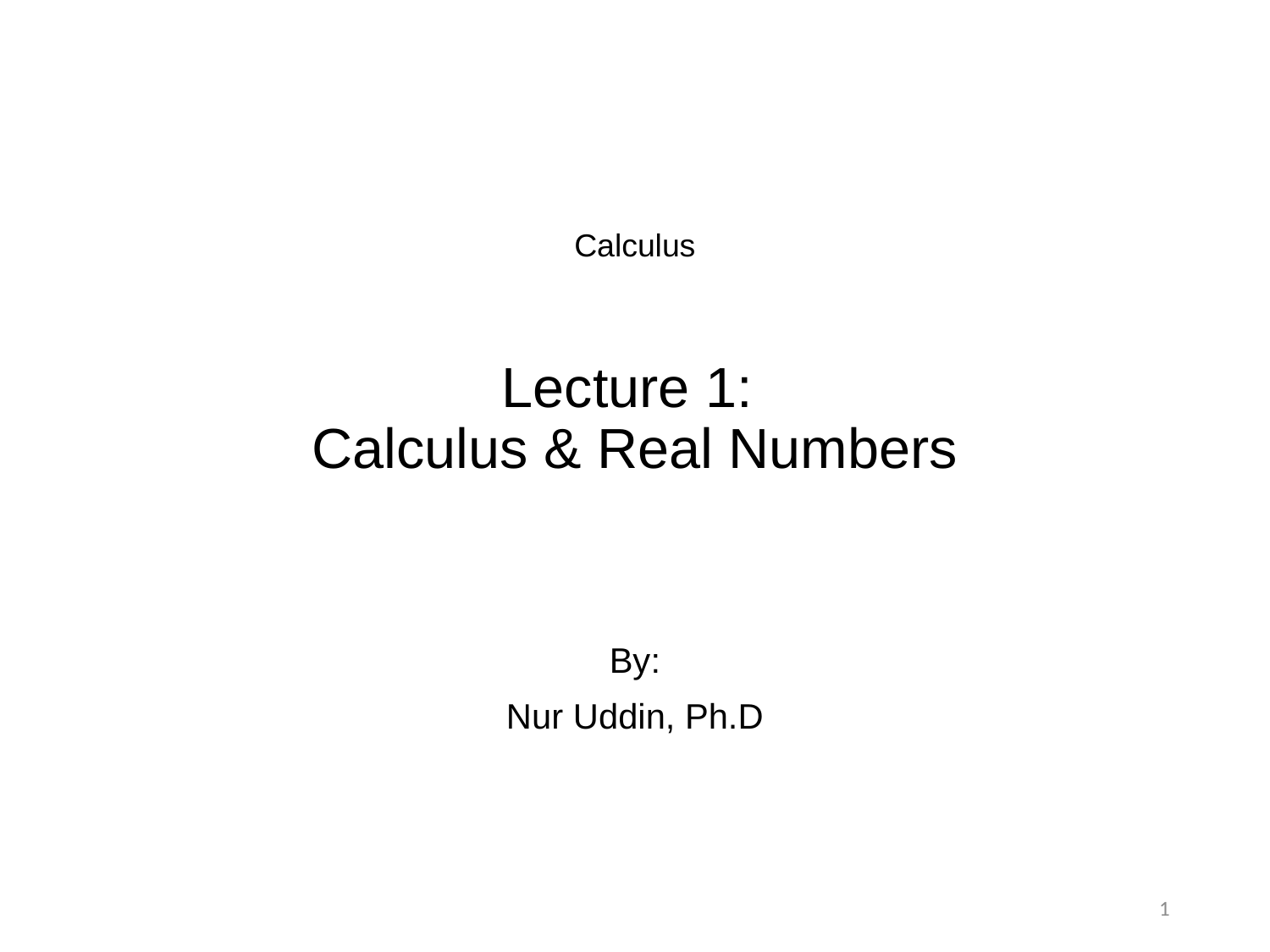

# Calculus Lecture 1: Calculus & Real Numbers

By:
Nur Uddin, Ph.D
1